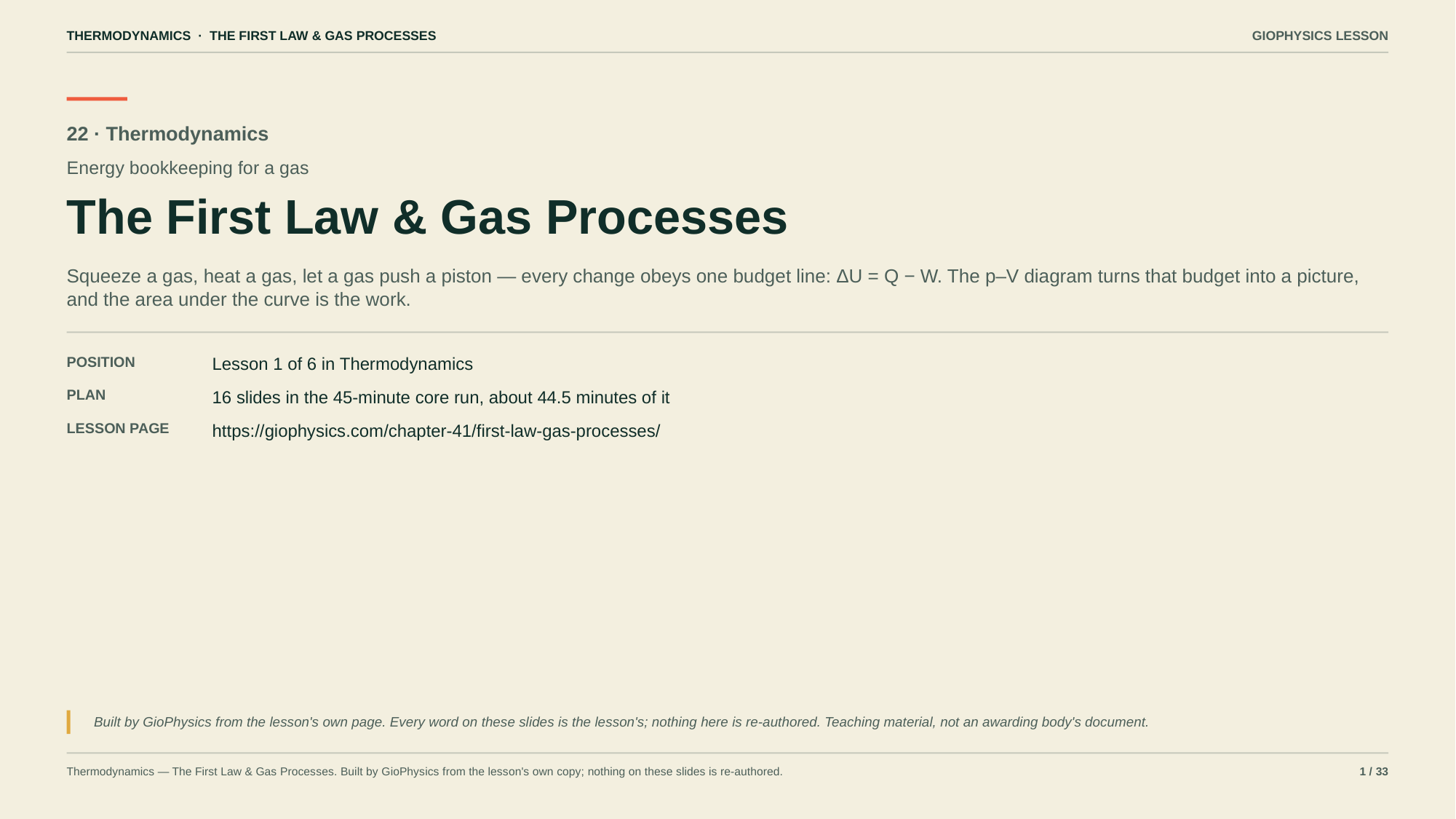

THERMODYNAMICS  ·  THE FIRST LAW & GAS PROCESSES
GIOPHYSICS LESSON

22 · Thermodynamics
Energy bookkeeping for a gas
The First Law & Gas Processes
Squeeze a gas, heat a gas, let a gas push a piston — every change obeys one budget line: ΔU = Q − W. The p–V diagram turns that budget into a picture, and the area under the curve is the work.

POSITION
Lesson 1 of 6 in Thermodynamics
PLAN
16 slides in the 45-minute core run, about 44.5 minutes of it
LESSON PAGE
https://giophysics.com/chapter-41/first-law-gas-processes/

Built by GioPhysics from the lesson's own page. Every word on these slides is the lesson's; nothing here is re-authored. Teaching material, not an awarding body's document.

Thermodynamics — The First Law & Gas Processes. Built by GioPhysics from the lesson's own copy; nothing on these slides is re-authored.
1 / 33